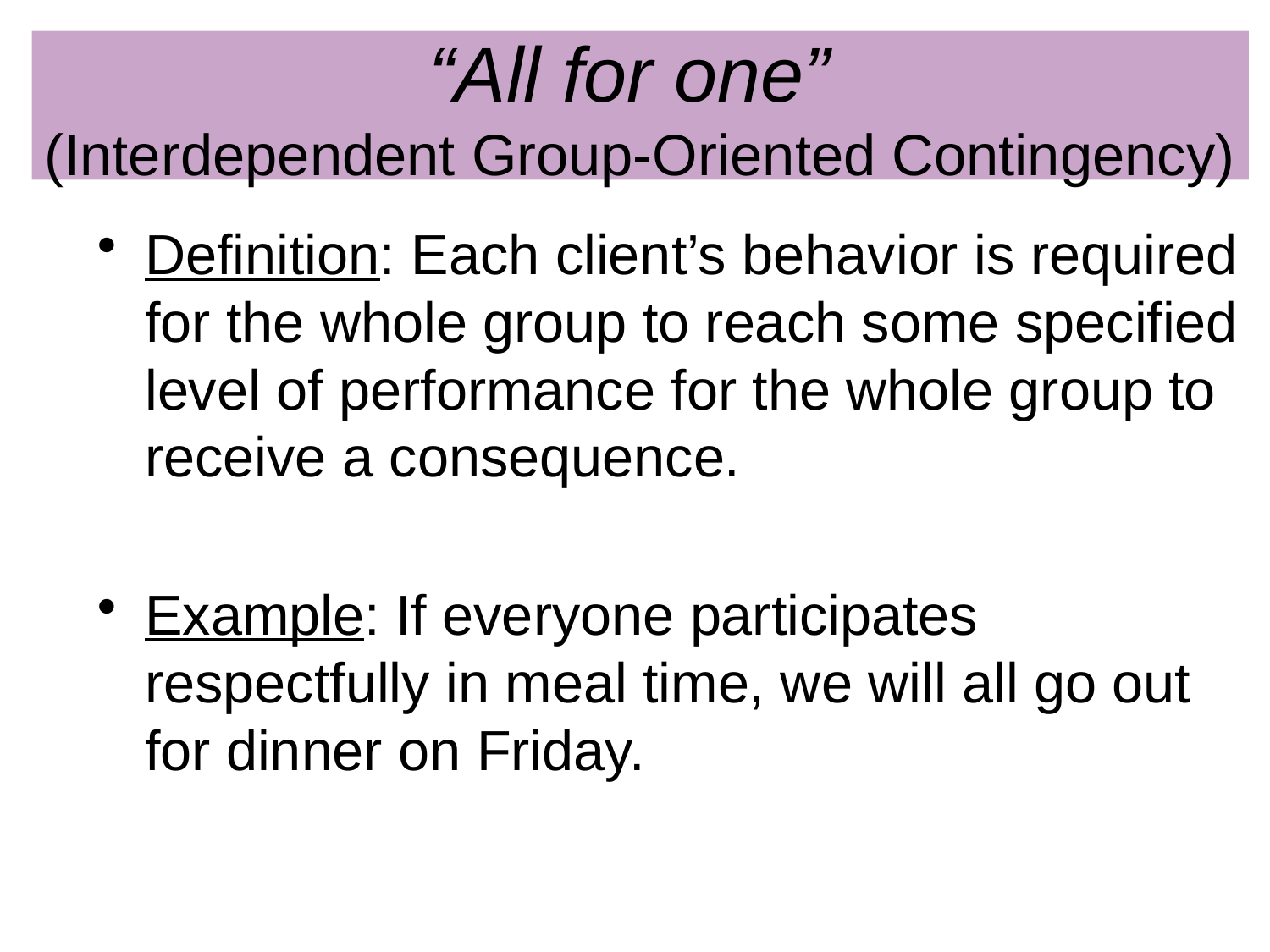

# “All for one” (Interdependent Group-Oriented Contingency)
Definition: Each client’s behavior is required for the whole group to reach some specified level of performance for the whole group to receive a consequence.

Example: If everyone participates respectfully in meal time, we will all go out for dinner on Friday.